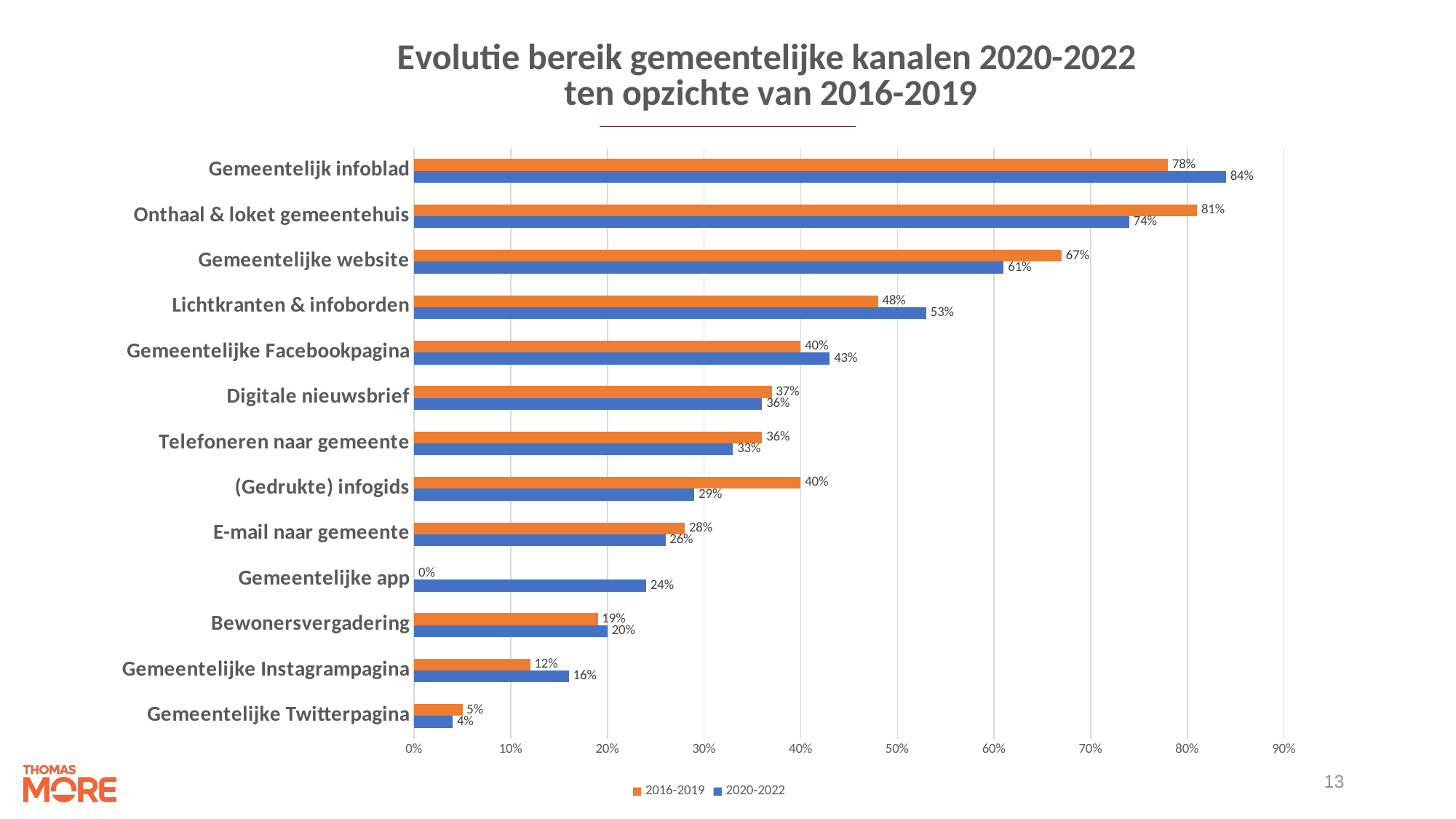

### Chart: Evolutie bereik gemeentelijke kanalen 2020-2022
ten opzichte van 2016-2019

| Category |  |  |
|---|---|---|
| Gemeentelijke Twitterpagina | 0.04 | 0.05 |
| Gemeentelijke Instagrampagina | 0.16 | 0.12 |
| Bewonersvergadering | 0.2 | 0.19 |
| Gemeentelijke app | 0.24 | 0.0 |
| E-mail naar gemeente | 0.26 | 0.28 |
| (Gedrukte) infogids | 0.29 | 0.4 |
| Telefoneren naar gemeente | 0.33 | 0.36 |
| Digitale nieuwsbrief | 0.36 | 0.37 |
| Gemeentelijke Facebookpagina | 0.43 | 0.4 |
| Lichtkranten & infoborden | 0.53 | 0.48 |
| Gemeentelijke website | 0.61 | 0.67 |
| Onthaal & loket gemeentehuis | 0.74 | 0.81 |
| Gemeentelijk infoblad | 0.84 | 0.78 |
13